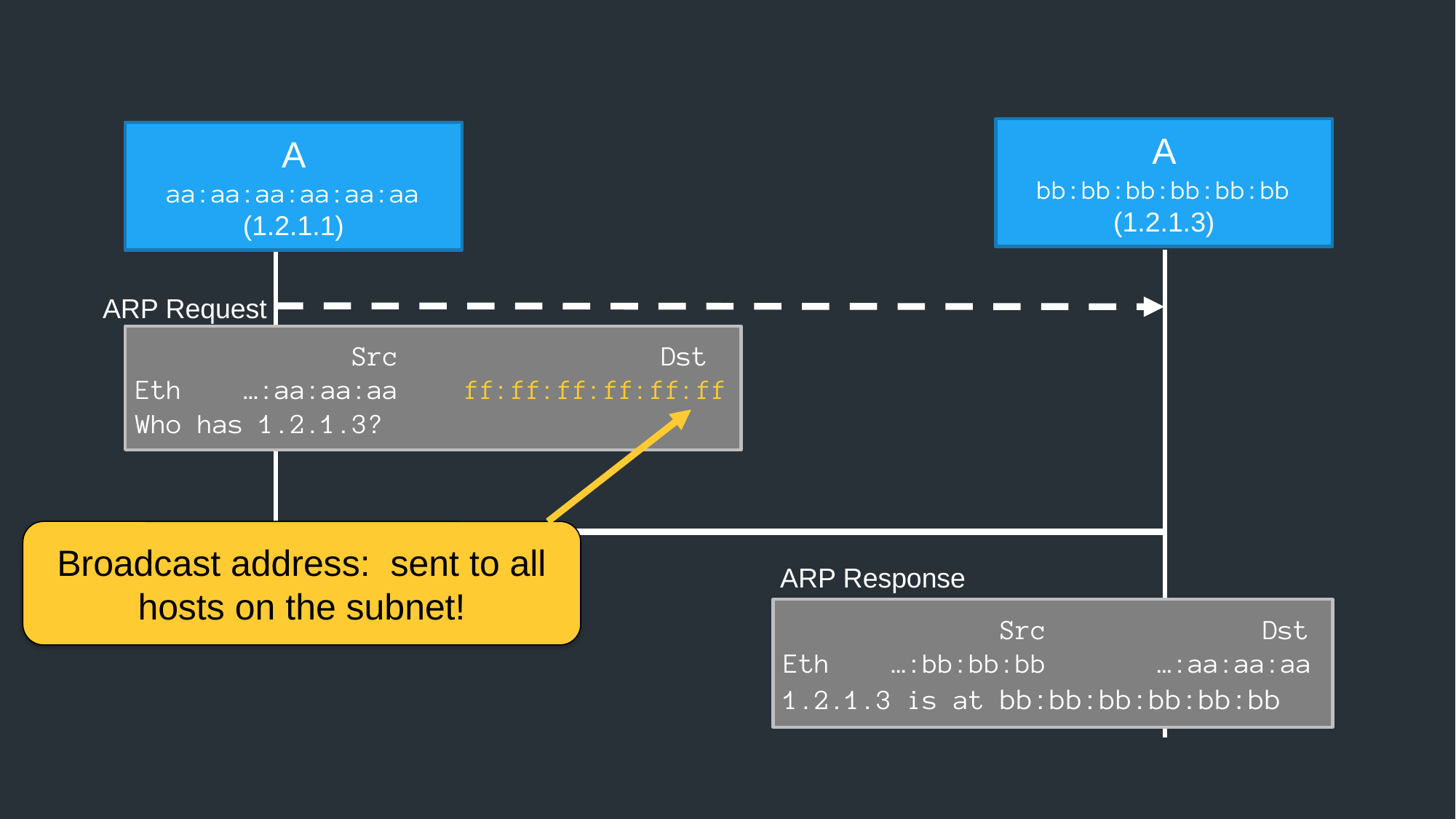

A
bb:bb:bb:bb:bb:bb
(1.2.1.3)
A
aa:aa:aa:aa:aa:aa
(1.2.1.1)
ARP Request
              Src                 Dst
Eth    …:aa:aa:aa	ff:ff:ff:ff:ff:ff
Who has 1.2.1.3?
Broadcast address:  sent to all hosts on the subnet!
ARP Response
              Src              Dst
Eth    …:bb:bb:bb	   …:aa:aa:aa
1.2.1.3 is at bb:bb:bb:bb:bb:bb